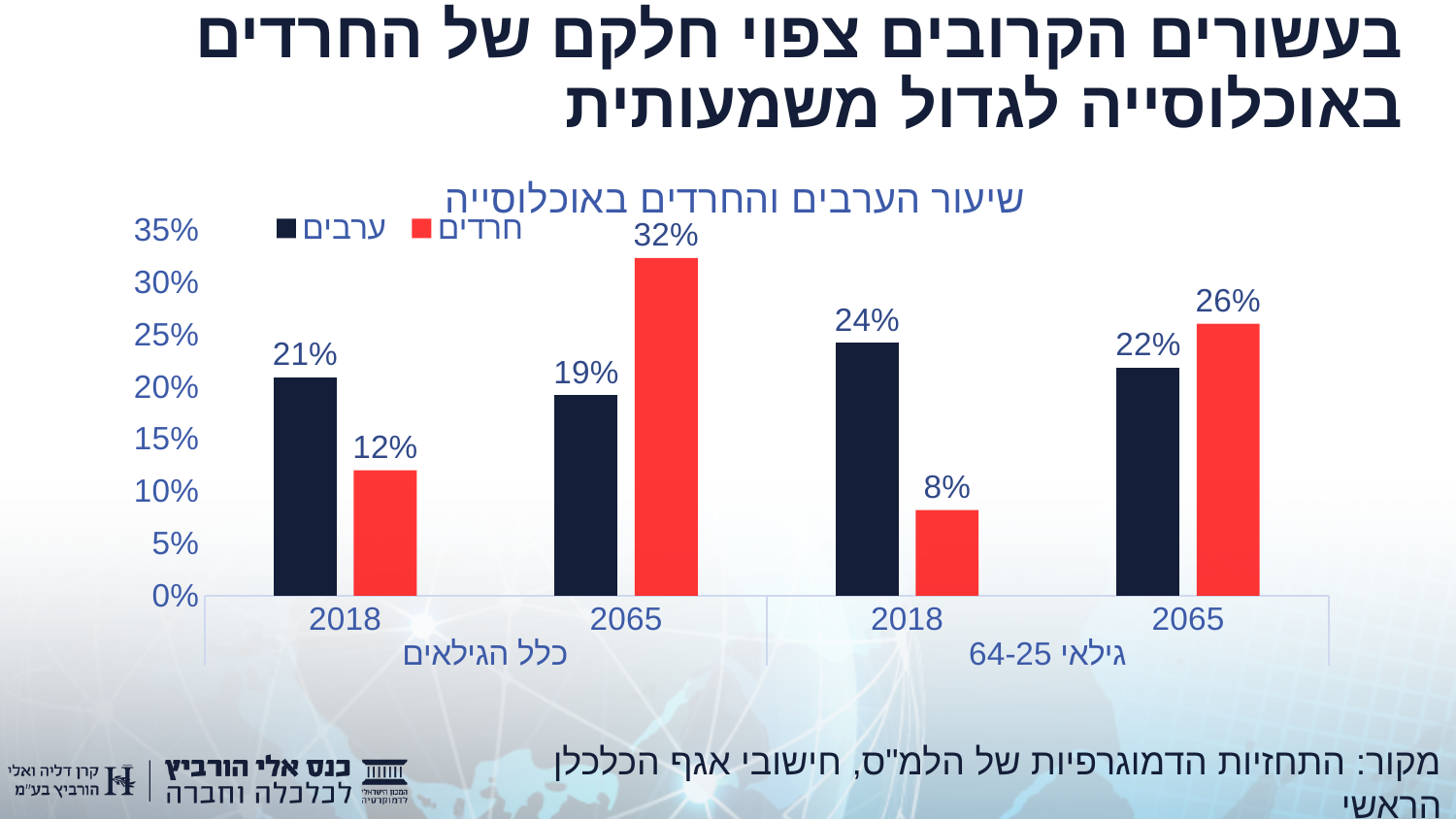

# בעשורים הקרובים צפוי חלקם של החרדים באוכלוסייה לגדול משמעותית

### Chart: שיעור הערבים והחרדים באוכלוסייה

| Category | ערבים | חרדים |
|---|---|---|
| 2018 | 0.209 | 0.12 |
| 2065 | 0.192 | 0.323 |
| 2018 | 0.242 | 0.082 |
| 2065 | 0.218 | 0.26 |
מקור: התחזיות הדמוגרפיות של הלמ"ס, חישובי אגף הכלכלן הראשי